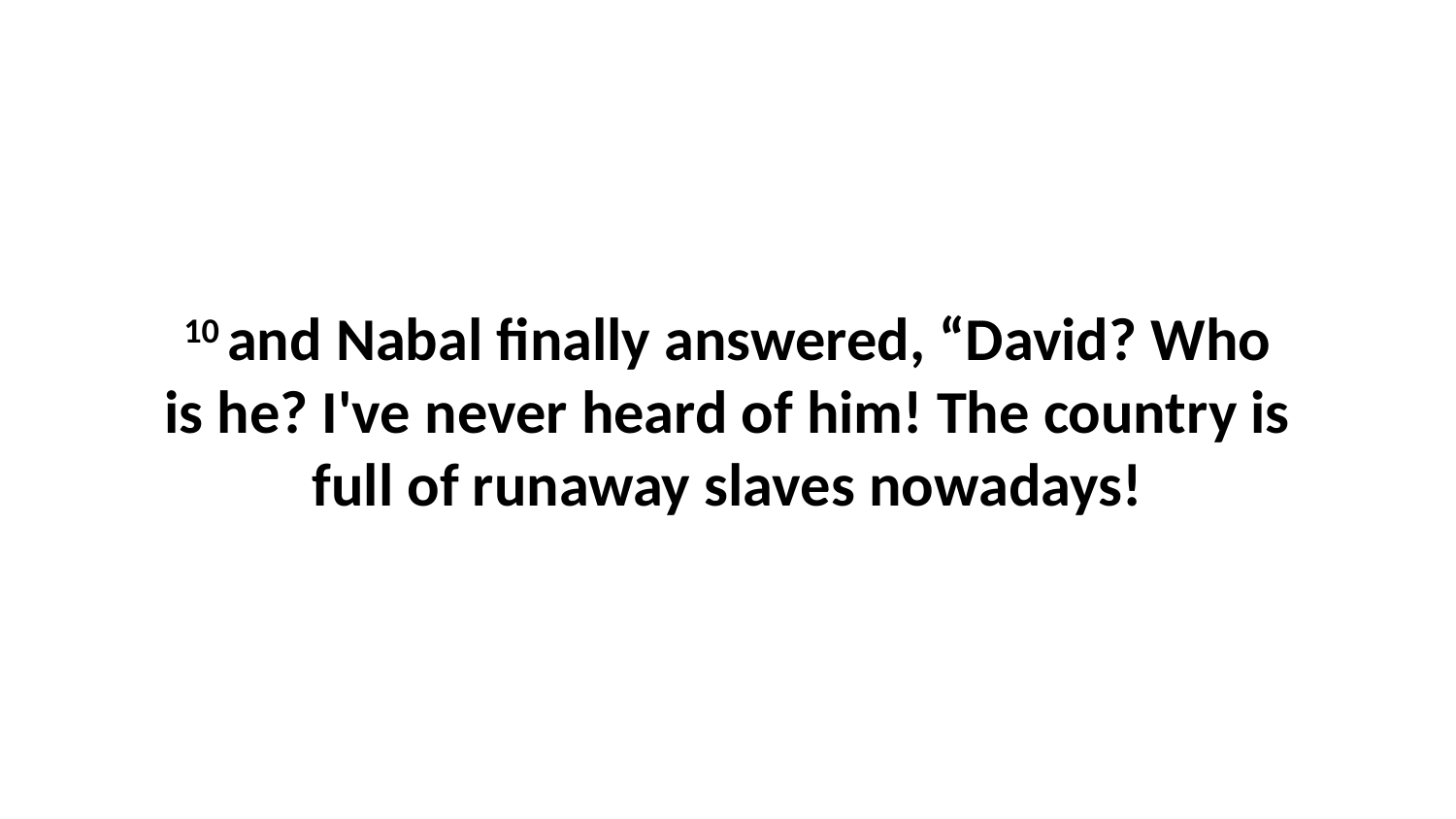

10 and Nabal finally answered, “David? Who is he? I've never heard of him! The country is full of runaway slaves nowadays!